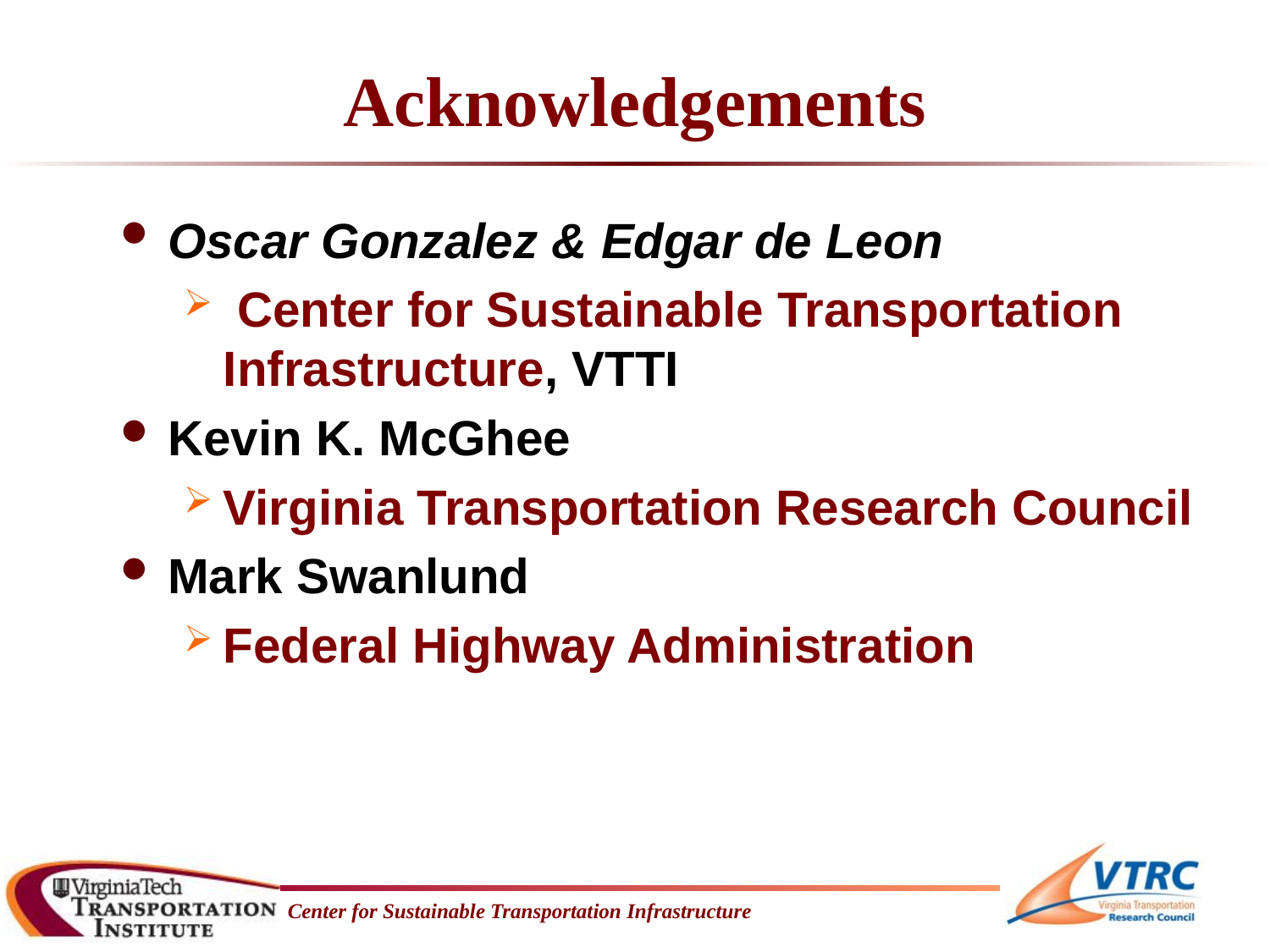

# Acknowledgements
Oscar Gonzalez & Edgar de Leon
 Center for Sustainable Transportation Infrastructure, VTTI
Kevin K. McGhee
Virginia Transportation Research Council
Mark Swanlund
Federal Highway Administration
Center for Sustainable Transportation Infrastructure